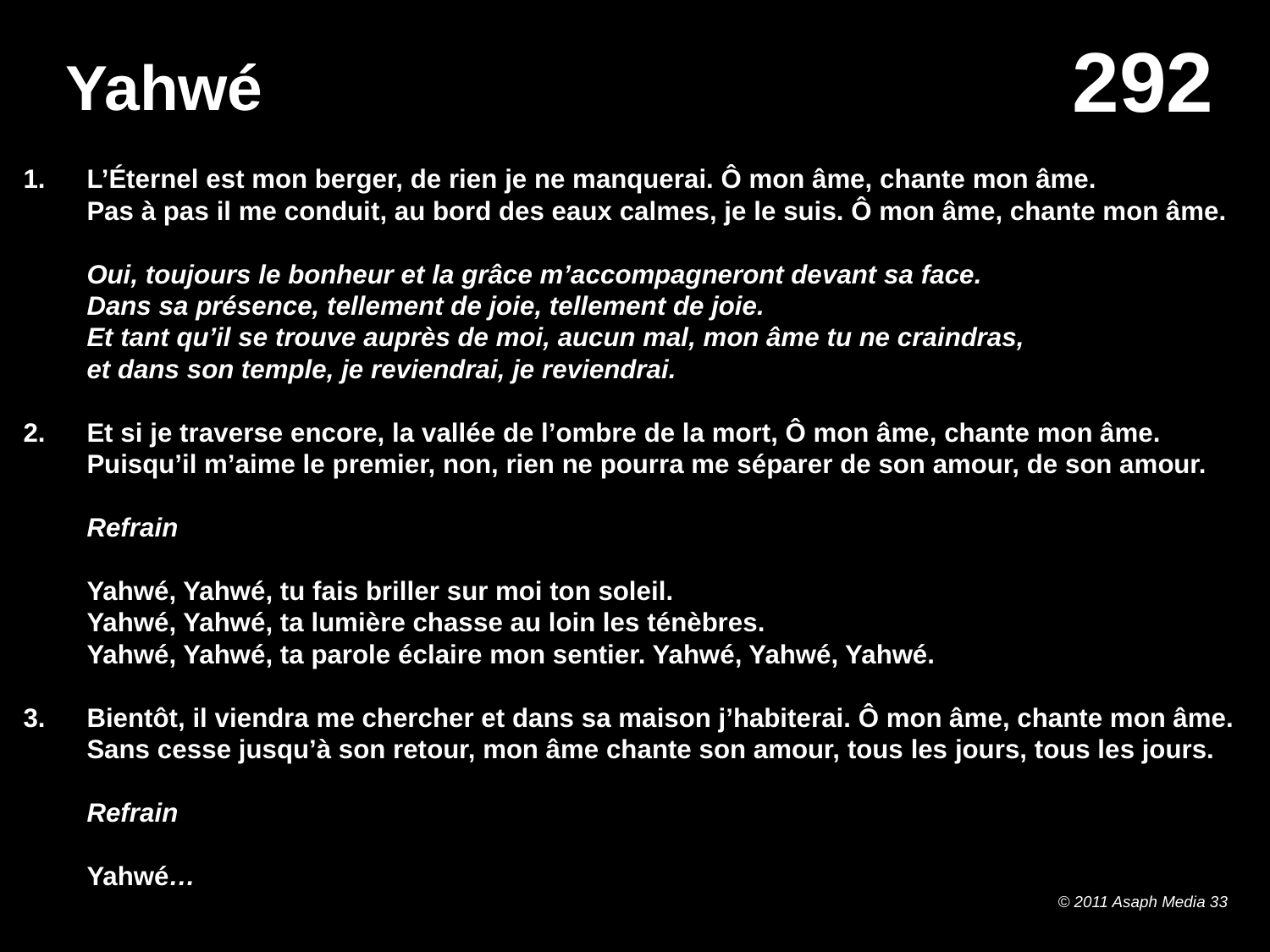

# Yahwé
L’Éternel est mon berger, de rien je ne manquerai. Ô mon âme, chante mon âme.
Pas à pas il me conduit, au bord des eaux calmes, je le suis. Ô mon âme, chante mon âme.
Oui, toujours le bonheur et la grâce m’accompagneront devant sa face.
Dans sa présence, tellement de joie, tellement de joie.
Et tant qu’il se trouve auprès de moi, aucun mal, mon âme tu ne craindras,
et dans son temple, je reviendrai, je reviendrai.

Et si je traverse encore, la vallée de l’ombre de la mort, Ô mon âme, chante mon âme.
Puisqu’il m’aime le premier, non, rien ne pourra me séparer de son amour, de son amour.
Refrain
Yahwé, Yahwé, tu fais briller sur moi ton soleil.
Yahwé, Yahwé, ta lumière chasse au loin les ténèbres.
Yahwé, Yahwé, ta parole éclaire mon sentier. Yahwé, Yahwé, Yahwé.
Bientôt, il viendra me chercher et dans sa maison j’habiterai. Ô mon âme, chante mon âme.
Sans cesse jusqu’à son retour, mon âme chante son amour, tous les jours, tous les jours.
Refrain
Yahwé…

© 2011 Asaph Media 33